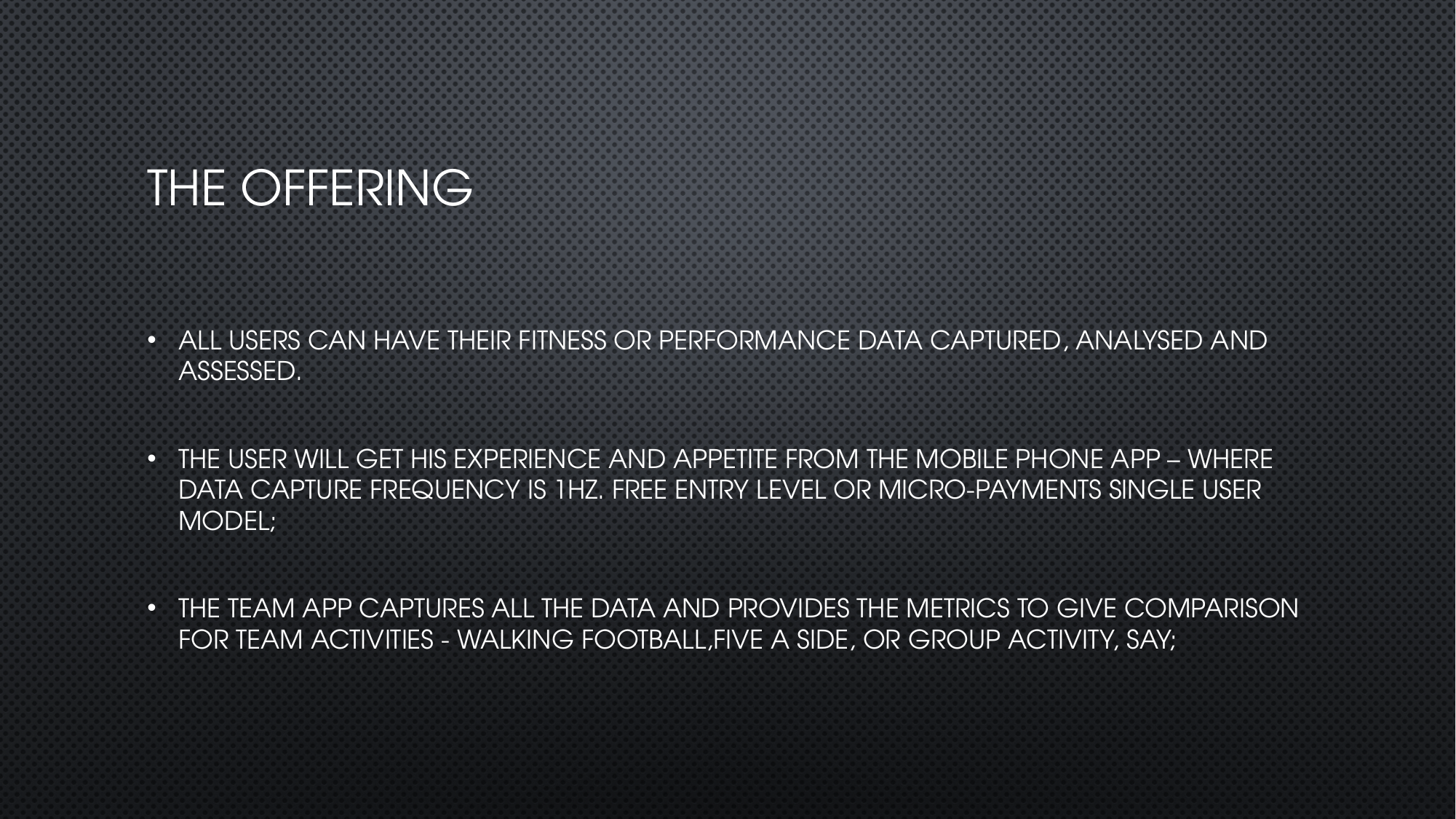

# The Offering
All users can have their fitness or performance data captured, analysed and assessed.

The user will get his experience and appetite from the mobile phone app – where data capture frequency is 1HZ. Free entry level or micro-payments single user model;

The TEAM APP captures all the data and provides the metrics to give comparison for team activities - walking football,five a side, or group activity, say;